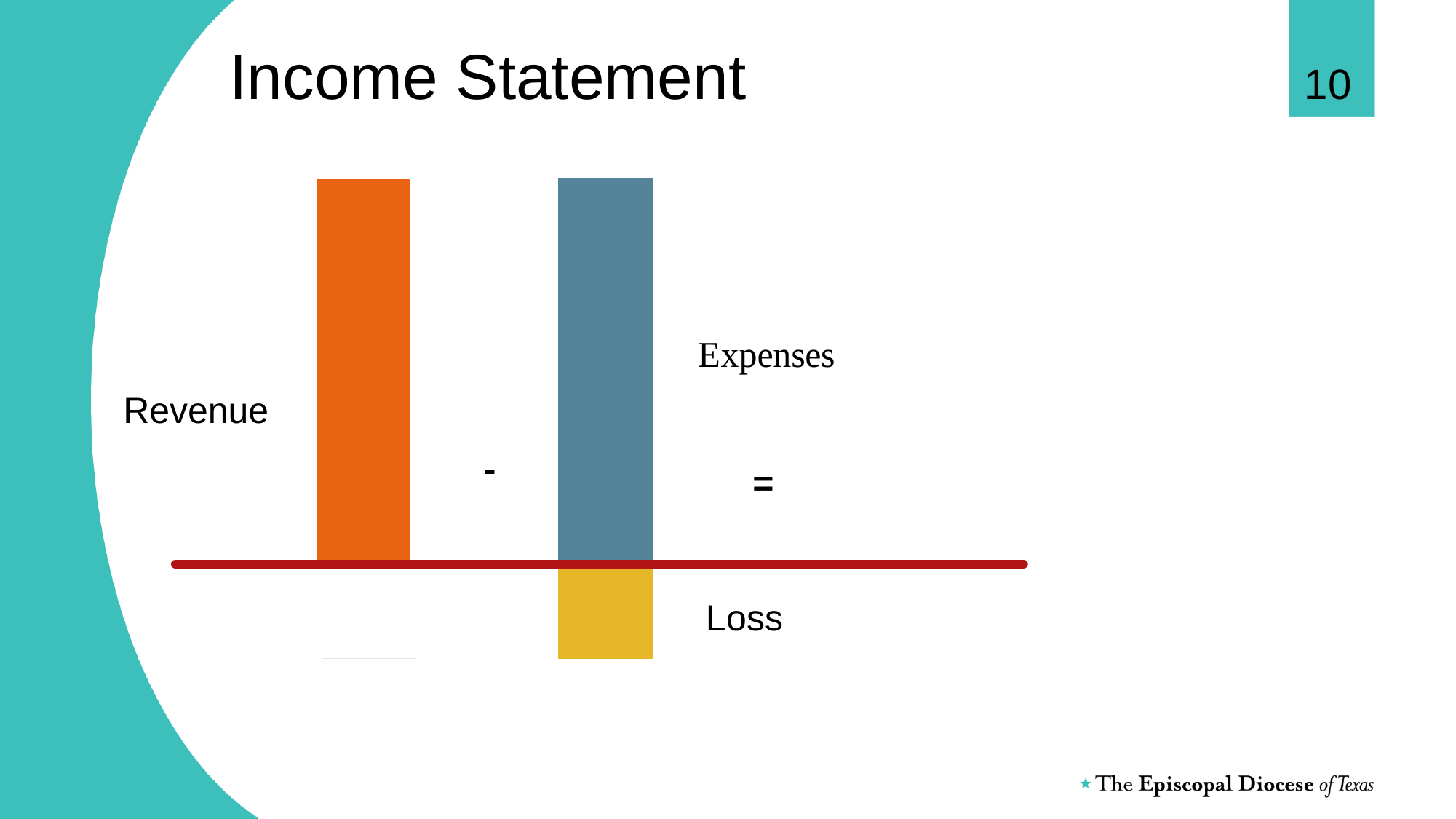

10
# Income Statement

### Chart:

| Category | Liabilities | Series 3 |
|---|---|---|
| Category 1 | 0.0 | 0.0 |
| Category 2 | 20.0 | 80.0 |

### Chart

| Category | Assets |
|---|---|
| Category 1 | 100.0 |
| Category 2 | 0.0 |
Revenue
-